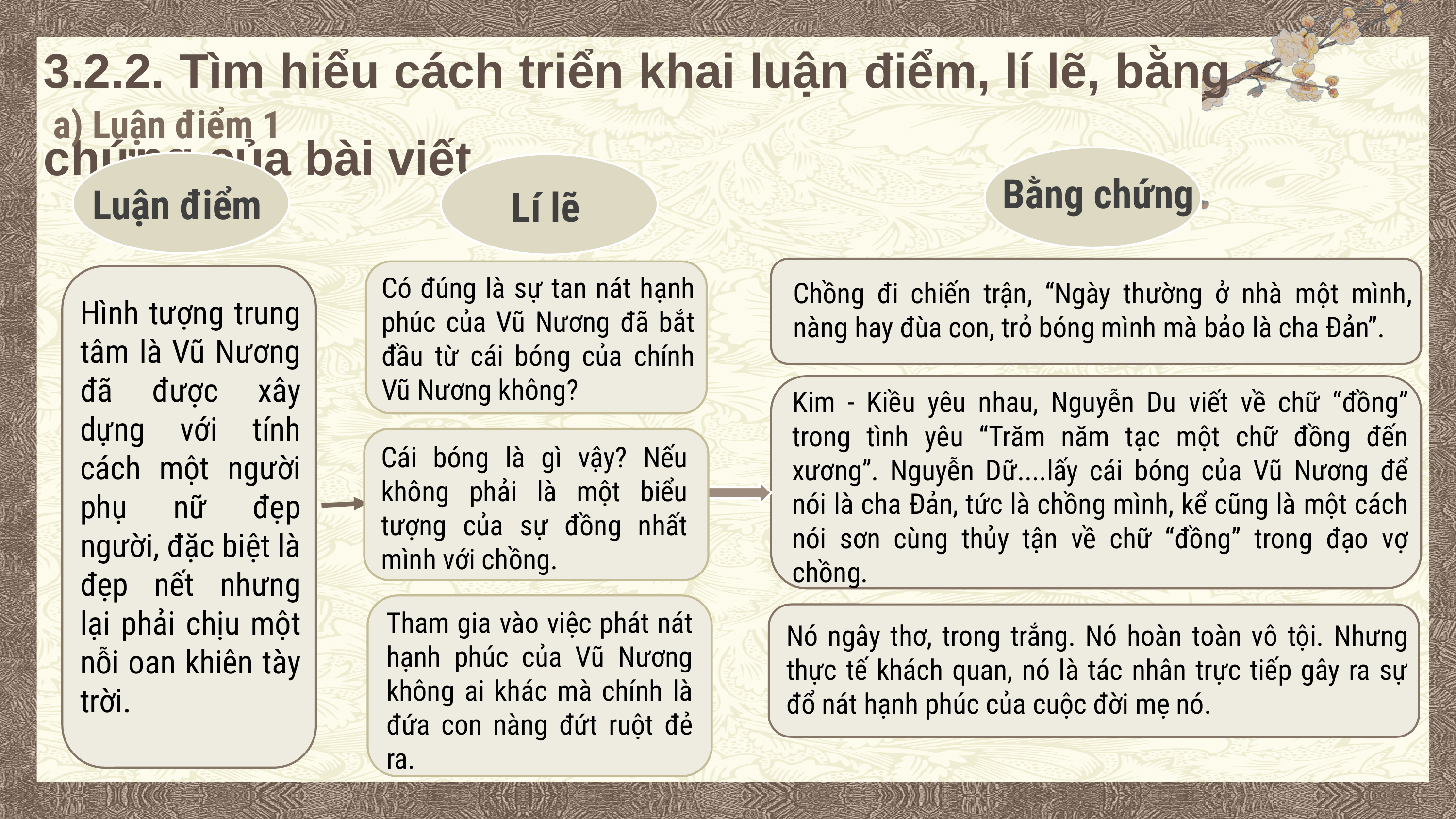

3.2.2. Tìm hiểu cách triển khai luận điểm, lí lẽ, bằng chứng của bài viết
a) Luận điểm 1

Bằng chứng
Luận điểm
Lí lẽ

Có đúng là sự tan nát hạnh phúc của Vũ Nương đã bắt đầu từ cái bóng của chính Vũ Nương không?
Chồng đi chiến trận, “Ngày thường ở nhà một mình, nàng hay đùa con, trỏ bóng mình mà bảo là cha Đản”.
Hình tượng trung tâm là Vũ Nương đã được xây dựng với tính cách một người phụ nữ đẹp người, đặc biệt là đẹp nết nhưng lại phải chịu một nỗi oan khiên tày trời.

Kim - Kiều yêu nhau, Nguyễn Du viết về chữ “đồng” trong tình yêu “Trăm năm tạc một chữ đồng đến xương”. Nguyễn Dữ....lấy cái bóng của Vũ Nương để nói là cha Đản, tức là chồng mình, kể cũng là một cách nói sơn cùng thủy tận về chữ “đồng” trong đạo vợ chồng.

Cái bóng là gì vậy? Nếu không phải là một biểu tượng của sự đồng nhất mình với chồng.

Tham gia vào việc phát nát hạnh phúc của Vũ Nương không ai khác mà chính là đứa con nàng đứt ruột đẻ ra.

Nó ngây thơ, trong trắng. Nó hoàn toàn vô tội. Nhưng thực tế khách quan, nó là tác nhân trực tiếp gây ra sự đổ nát hạnh phúc của cuộc đời mẹ nó.